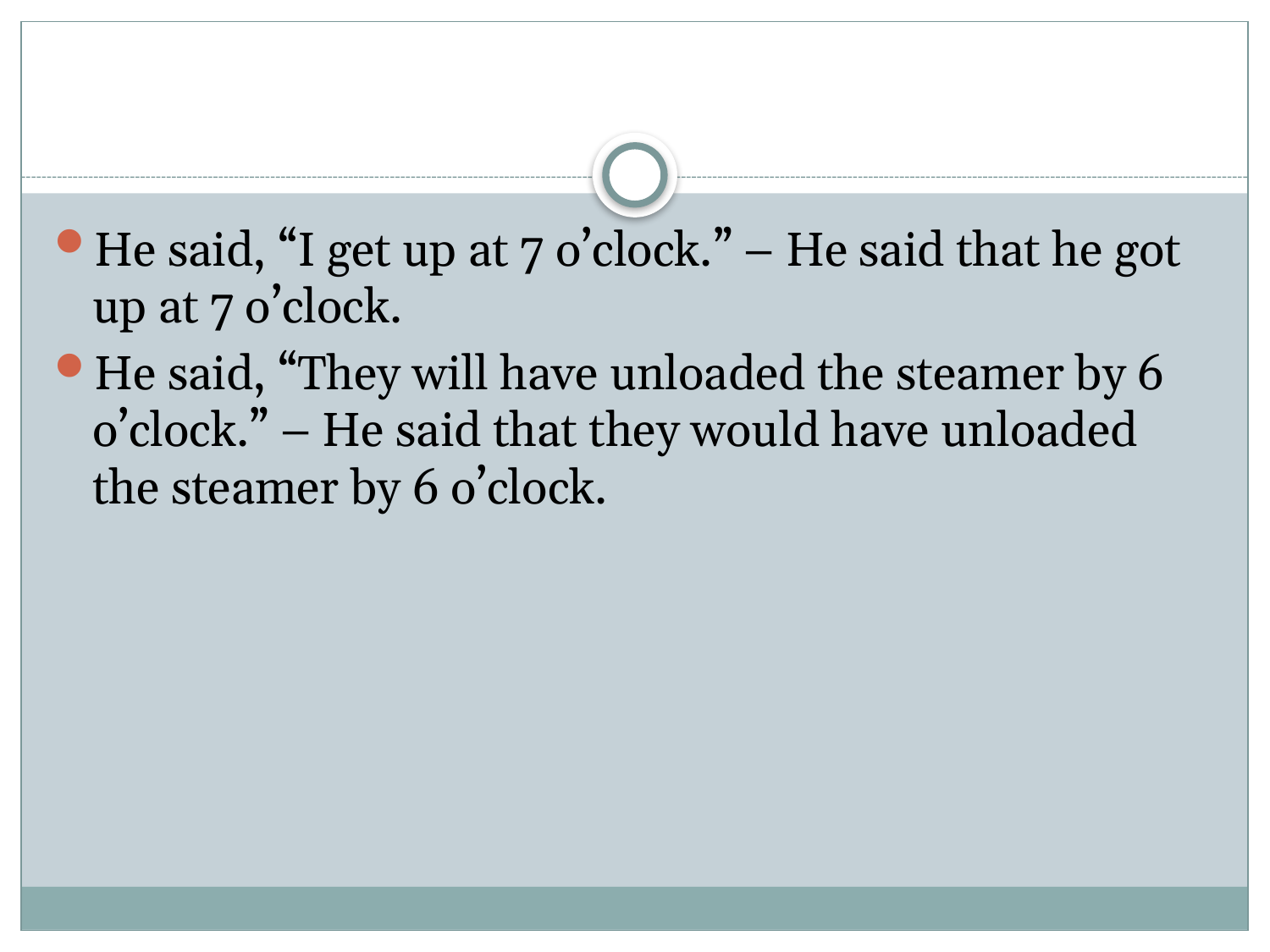

#
He said, “I get up at 7 o’clock.” – He said that he got up at 7 o’clock.
He said, “They will have unloaded the steamer by 6 o’clock.” – He said that they would have unloaded the steamer by 6 o’clock.